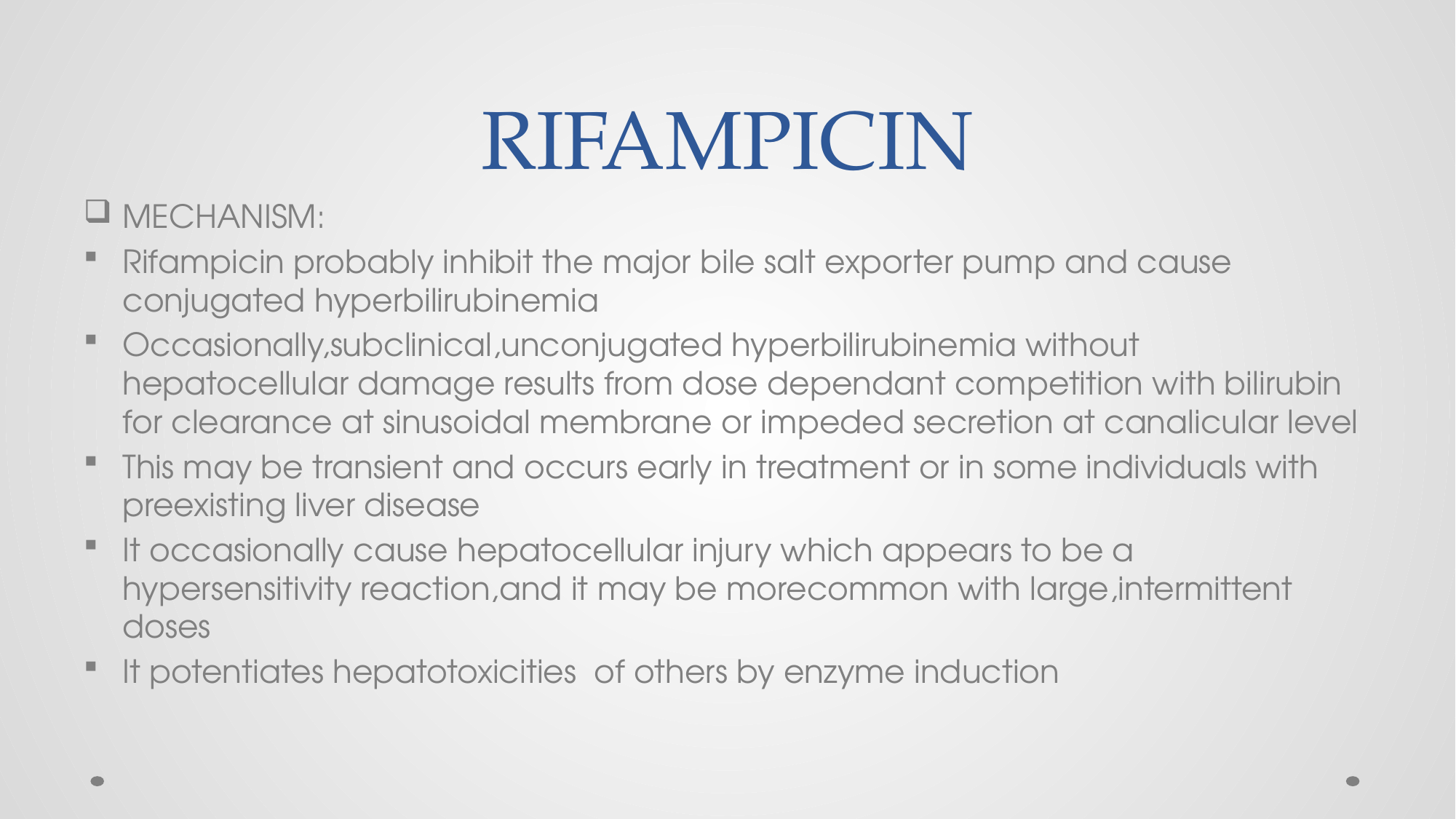

# RIFAMPICIN
MECHANISM:
Rifampicin probably inhibit the major bile salt exporter pump and cause conjugated hyperbilirubinemia
Occasionally,subclinical,unconjugated hyperbilirubinemia without hepatocellular damage results from dose dependant competition with bilirubin for clearance at sinusoidal membrane or impeded secretion at canalicular level
This may be transient and occurs early in treatment or in some individuals with preexisting liver disease
It occasionally cause hepatocellular injury which appears to be a hypersensitivity reaction,and it may be morecommon with large,intermittent doses
It potentiates hepatotoxicities  of others by enzyme induction